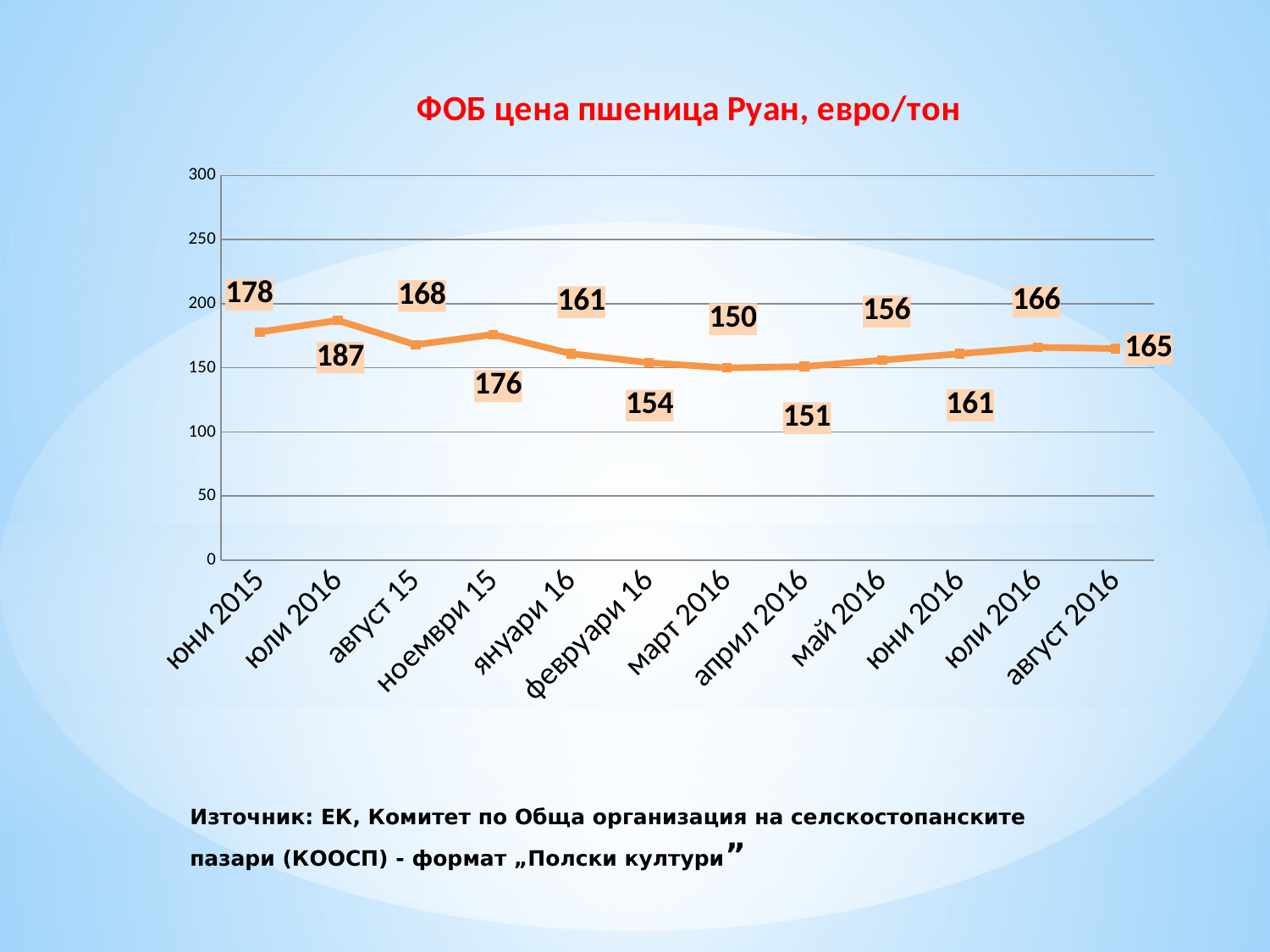

### Chart: ФОБ цена пшеница Руан, евро/тон

| Category |  |
|---|---|
| юни 2015 | 178.0 |
| юли 2016 | 187.0 |
| август 15 | 168.0 |
| ноември 15 | 176.0 |
| януари 16 | 161.0 |
| февруари 16 | 154.0 |
| март 2016 | 150.0 |
| април 2016 | 151.0 |
| май 2016 | 156.0 |
| юни 2016 | 161.0 |
| юли 2016 | 166.0 |
| август 2016 | 165.0 |
Източник: ЕК, Комитет по Обща организация на селскостопанските пазари (КООСП) - формат „Полски култури”